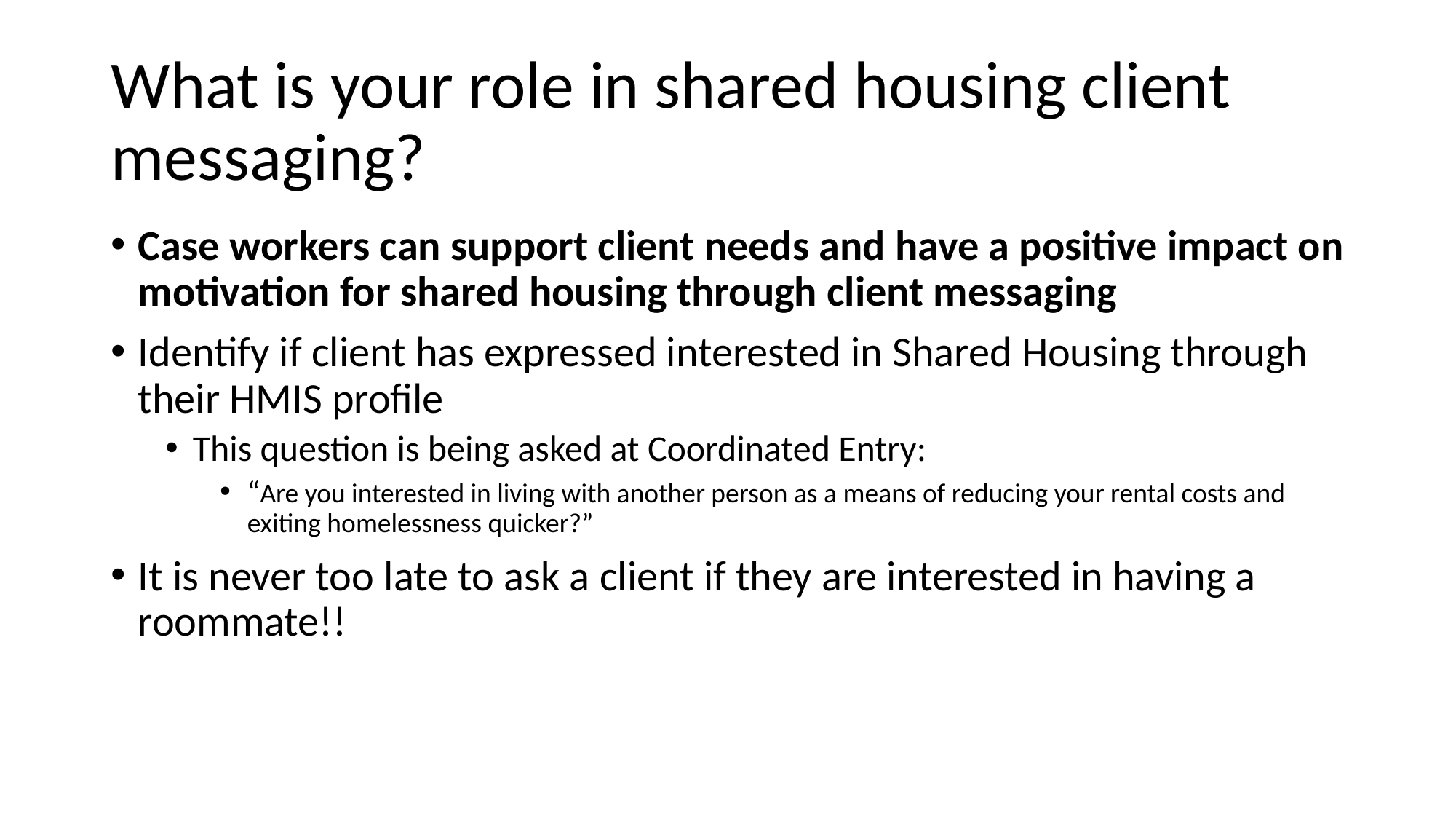

# What is your role in shared housing client messaging?
Case workers can support client needs and have a positive impact on motivation for shared housing through client messaging
Identify if client has expressed interested in Shared Housing through their HMIS profile
This question is being asked at Coordinated Entry:
“Are you interested in living with another person as a means of reducing your rental costs and exiting homelessness quicker?”
It is never too late to ask a client if they are interested in having a roommate!!